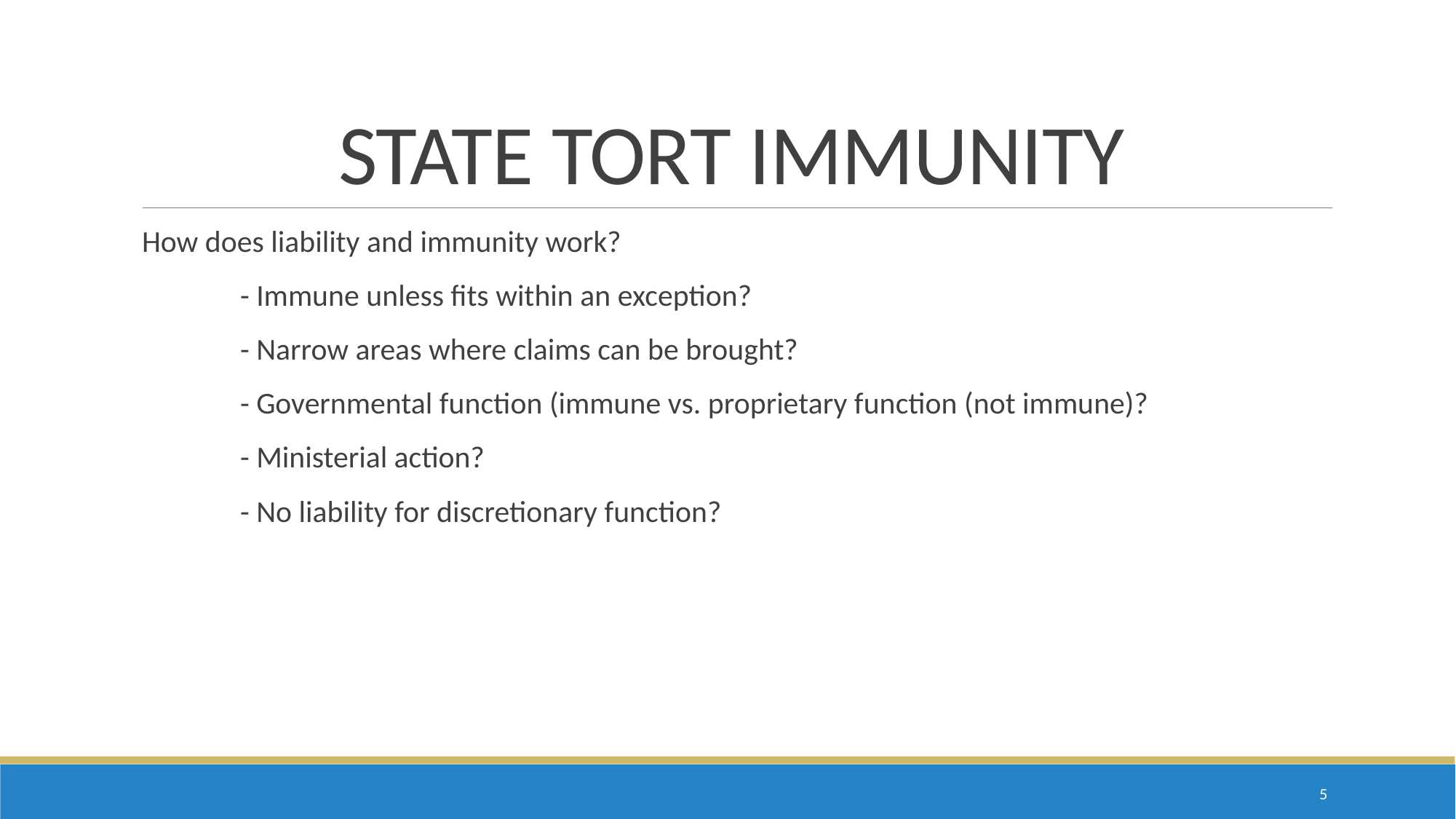

# STATE TORT IMMUNITY
How does liability and immunity work?
	- Immune unless fits within an exception?
	- Narrow areas where claims can be brought?
	- Governmental function (immune vs. proprietary function (not immune)?
	- Ministerial action?
	- No liability for discretionary function?

5